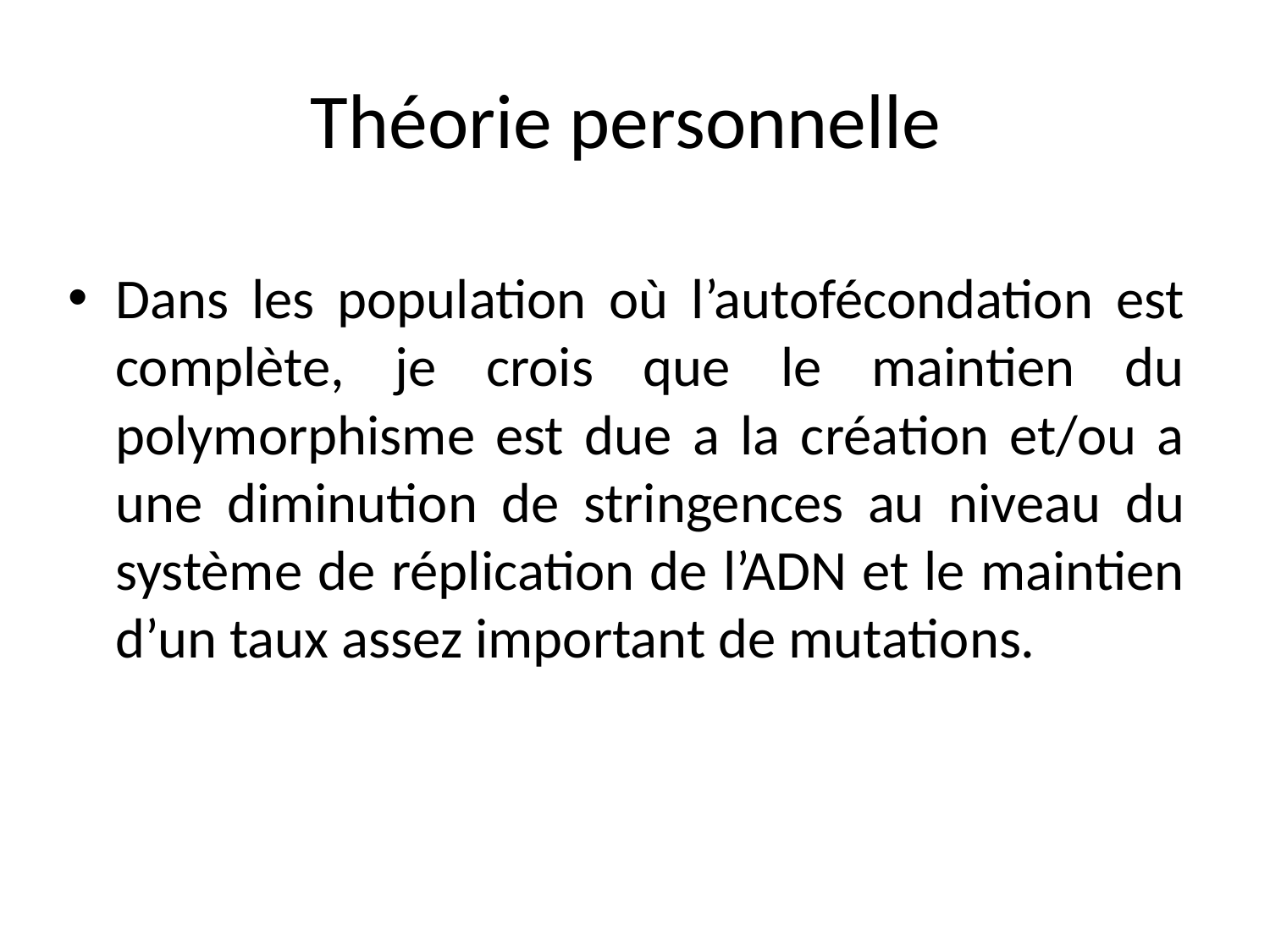

# Théorie personnelle
Dans les population où l’autofécondation est complète, je crois que le maintien du polymorphisme est due a la création et/ou a une diminution de stringences au niveau du système de réplication de l’ADN et le maintien d’un taux assez important de mutations.